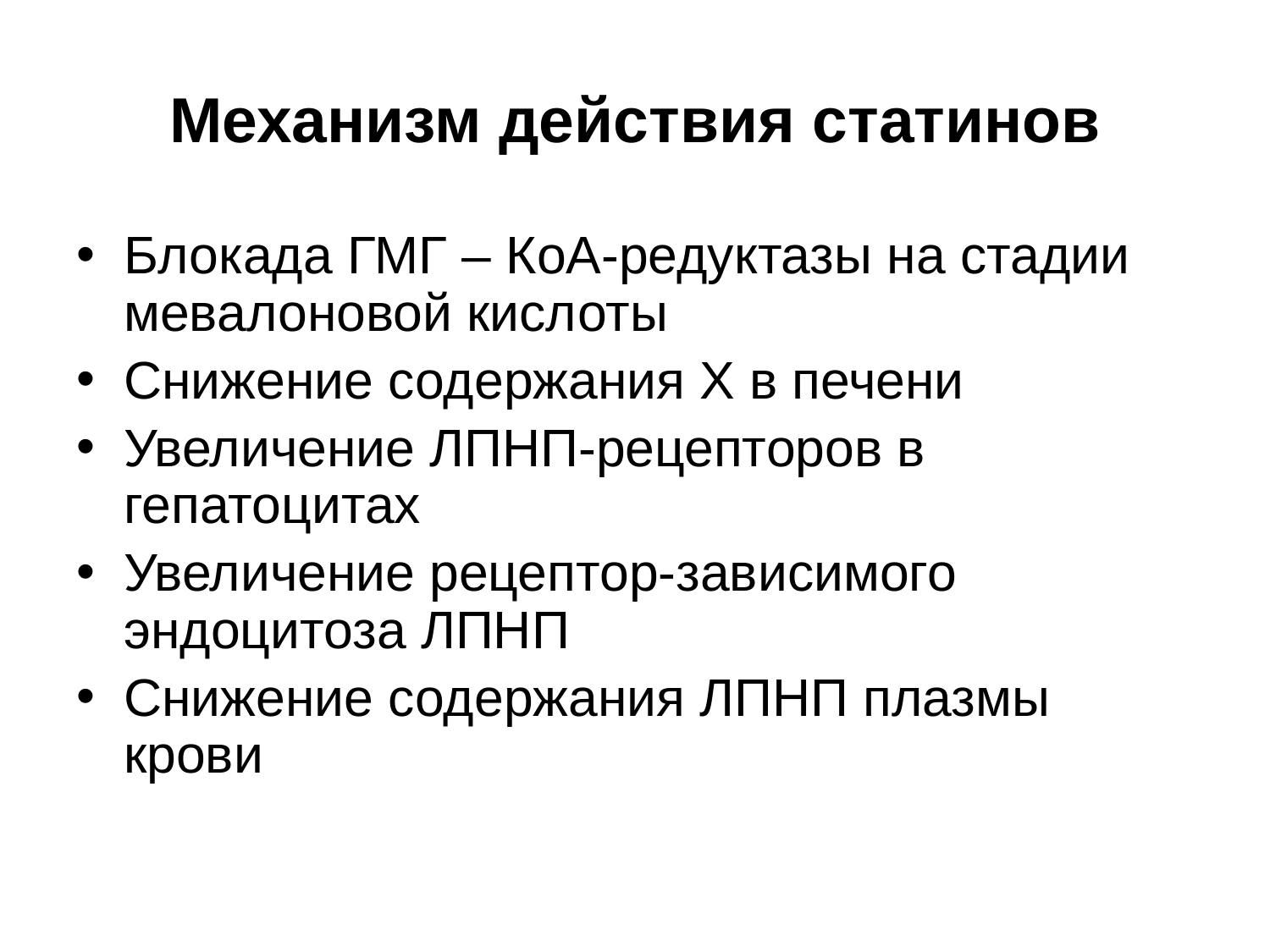

# Механизм действия статинов
Блокада ГМГ – КоА-редуктазы на стадии мевалоновой кислоты
Снижение содержания Х в печени
Увеличение ЛПНП-рецепторов в гепатоцитах
Увеличение рецептор-зависимого эндоцитоза ЛПНП
Снижение содержания ЛПНП плазмы крови